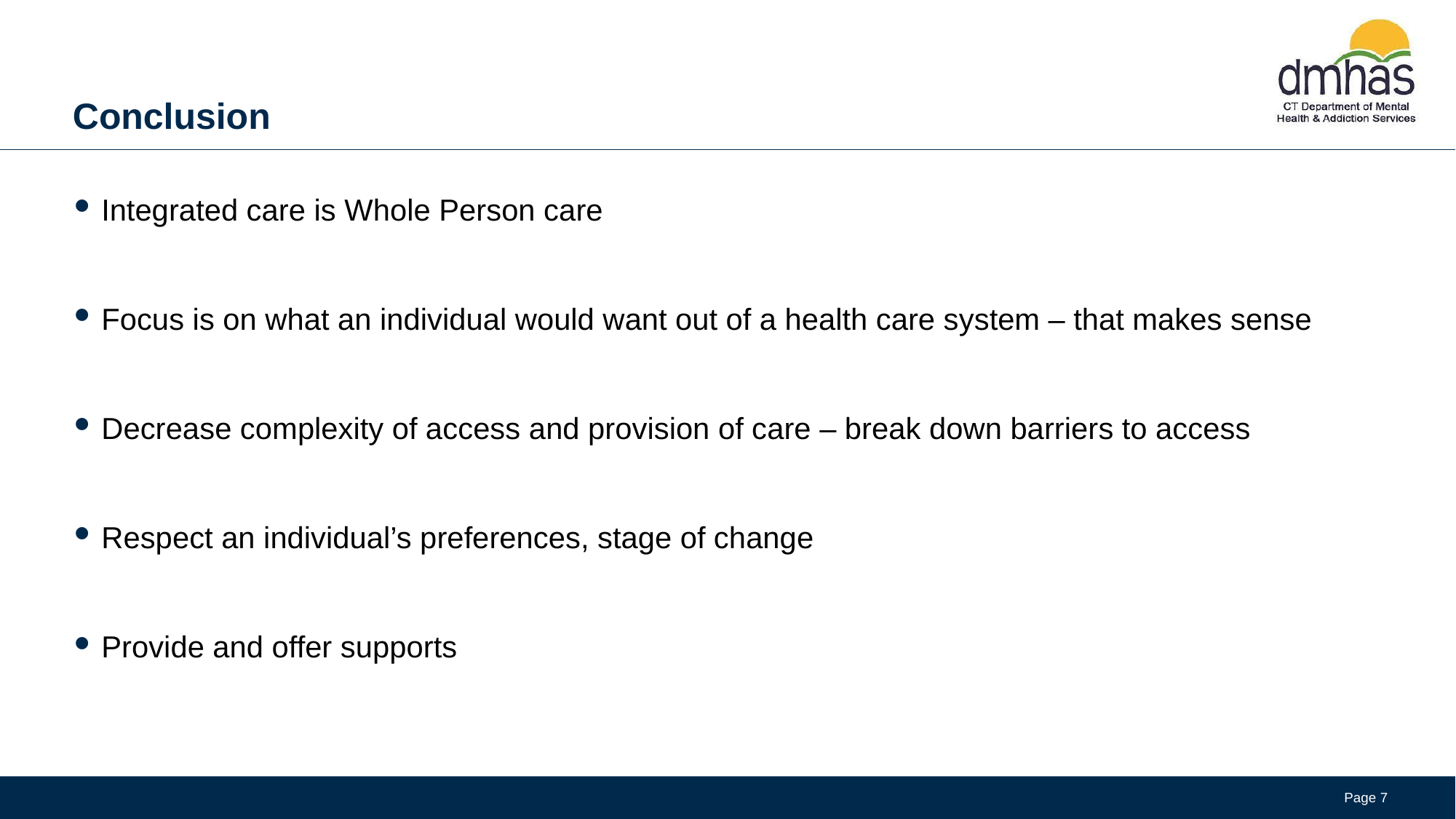

# Conclusion
Integrated care is Whole Person care

Focus is on what an individual would want out of a health care system – that makes sense

Decrease complexity of access and provision of care – break down barriers to access

Respect an individual’s preferences, stage of change

Provide and offer supports